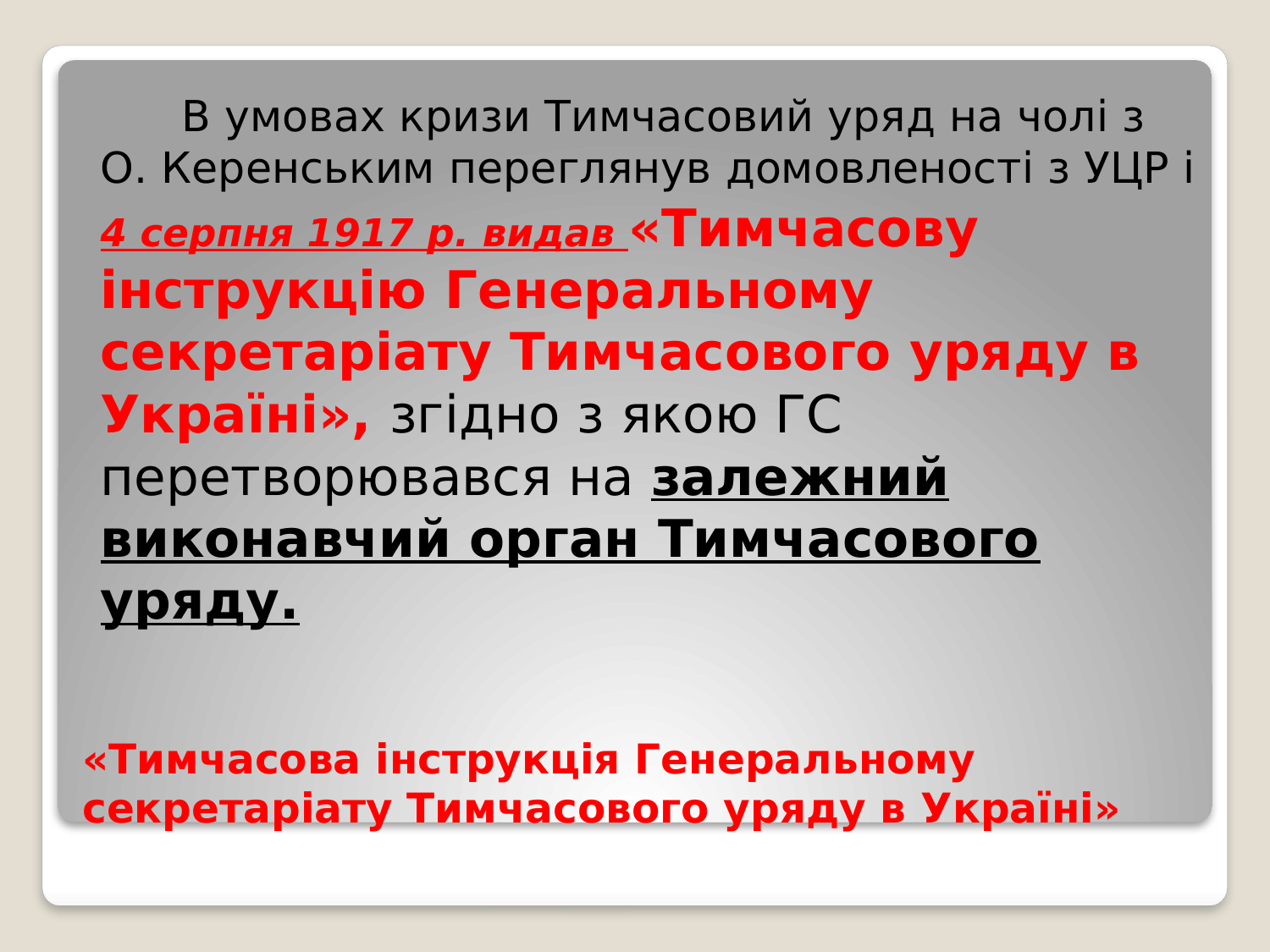

В умовах кризи Тимчасовий уряд на чолі з О. Керенським переглянув домовленості з УЦР і
4 серпня 1917 р. видав «Тимчасову інструкцію Генеральному секретаріату Тимчасового уряду в Україні», згідно з якою ГС перетворювався на залежний виконавчий орган Тимчасового уряду.
# «Тимчасова інструкція Генеральному секретаріату Тимчасового уряду в Україні»